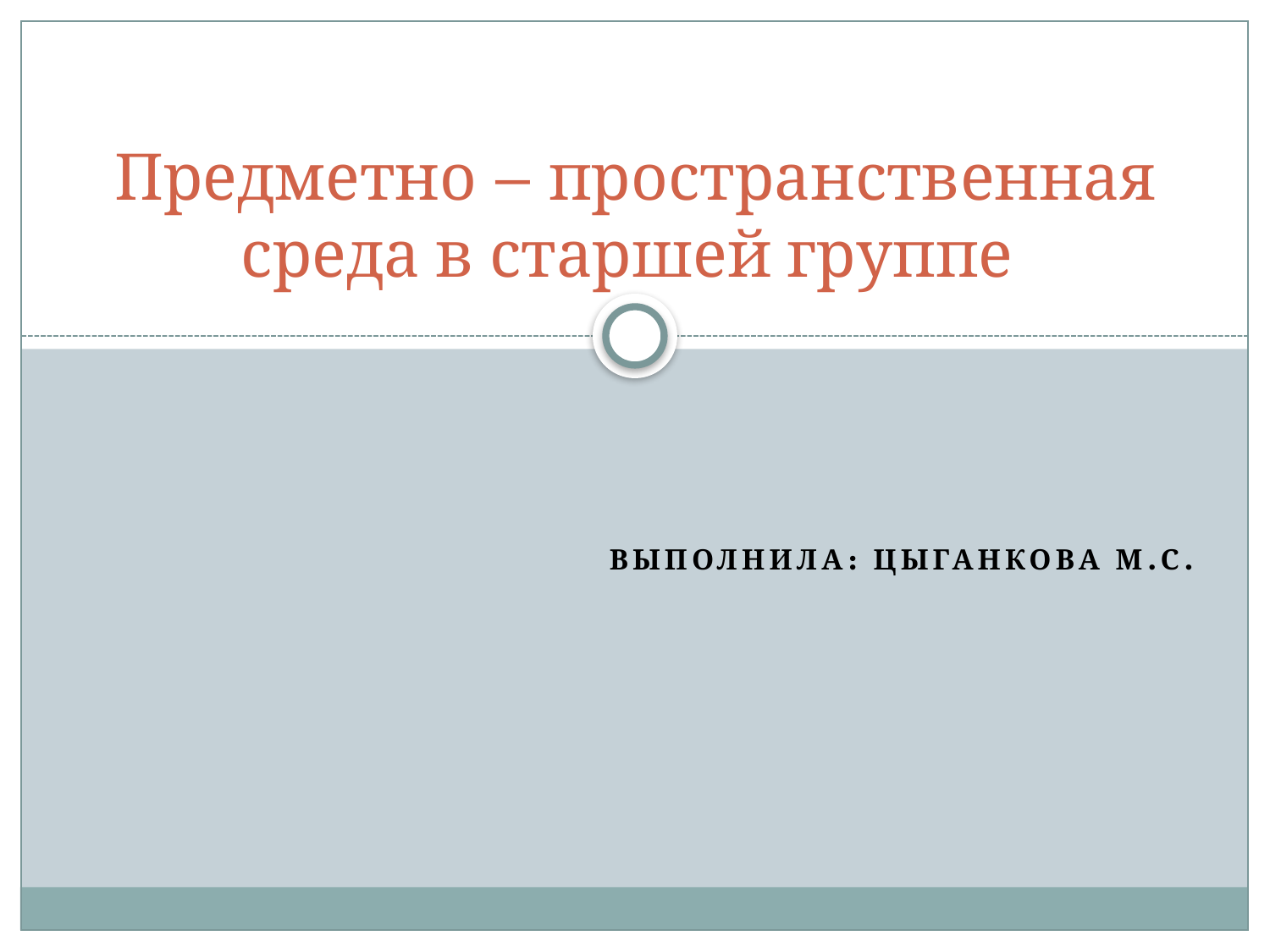

# Предметно – пространственная среда в старшей группе
Выполнила: Цыганкова М.С.